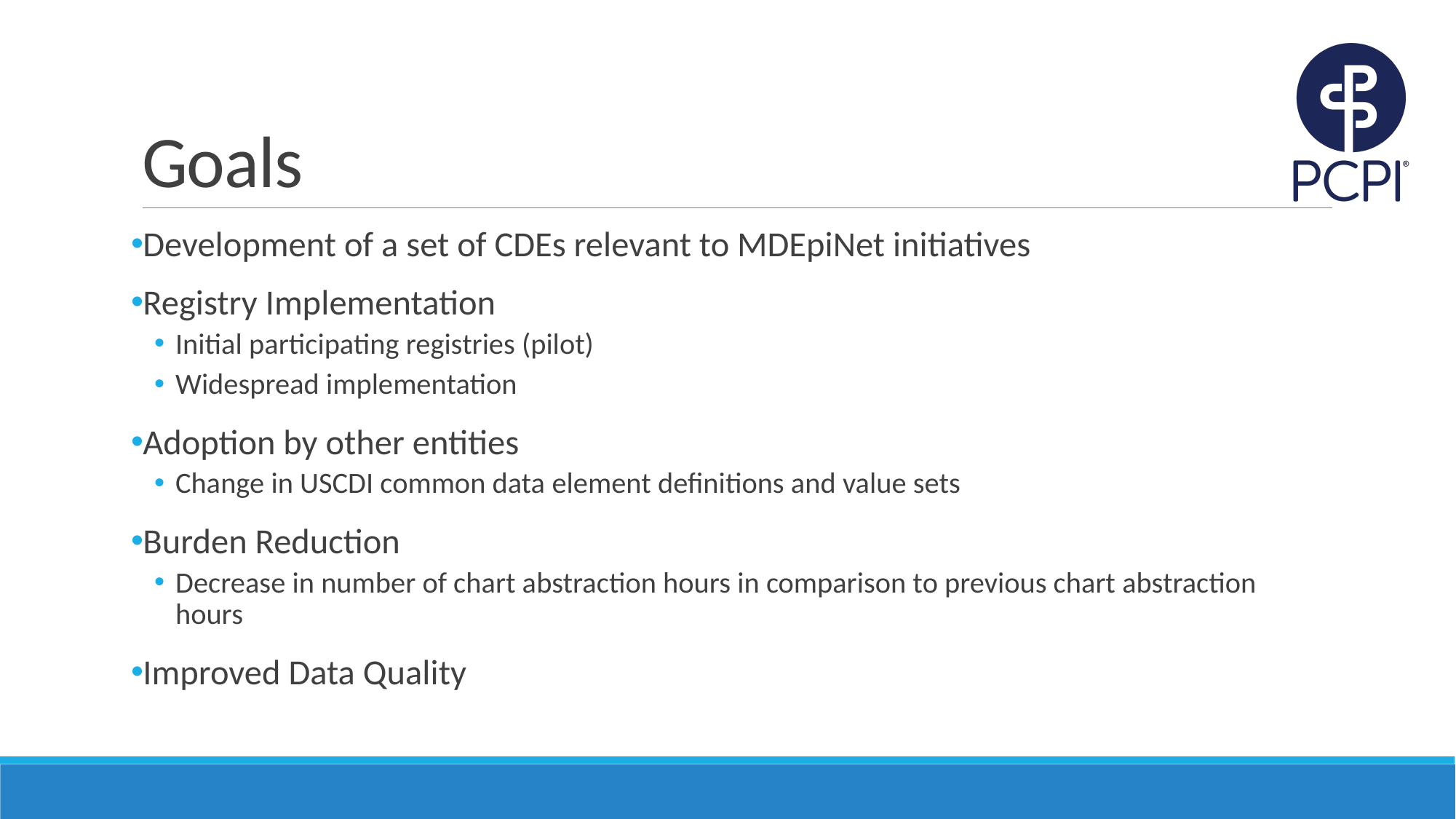

# Goals
Development of a set of CDEs relevant to MDEpiNet initiatives
Registry Implementation
Initial participating registries (pilot)
Widespread implementation
Adoption by other entities
Change in USCDI common data element definitions and value sets
Burden Reduction
Decrease in number of chart abstraction hours in comparison to previous chart abstraction hours
Improved Data Quality